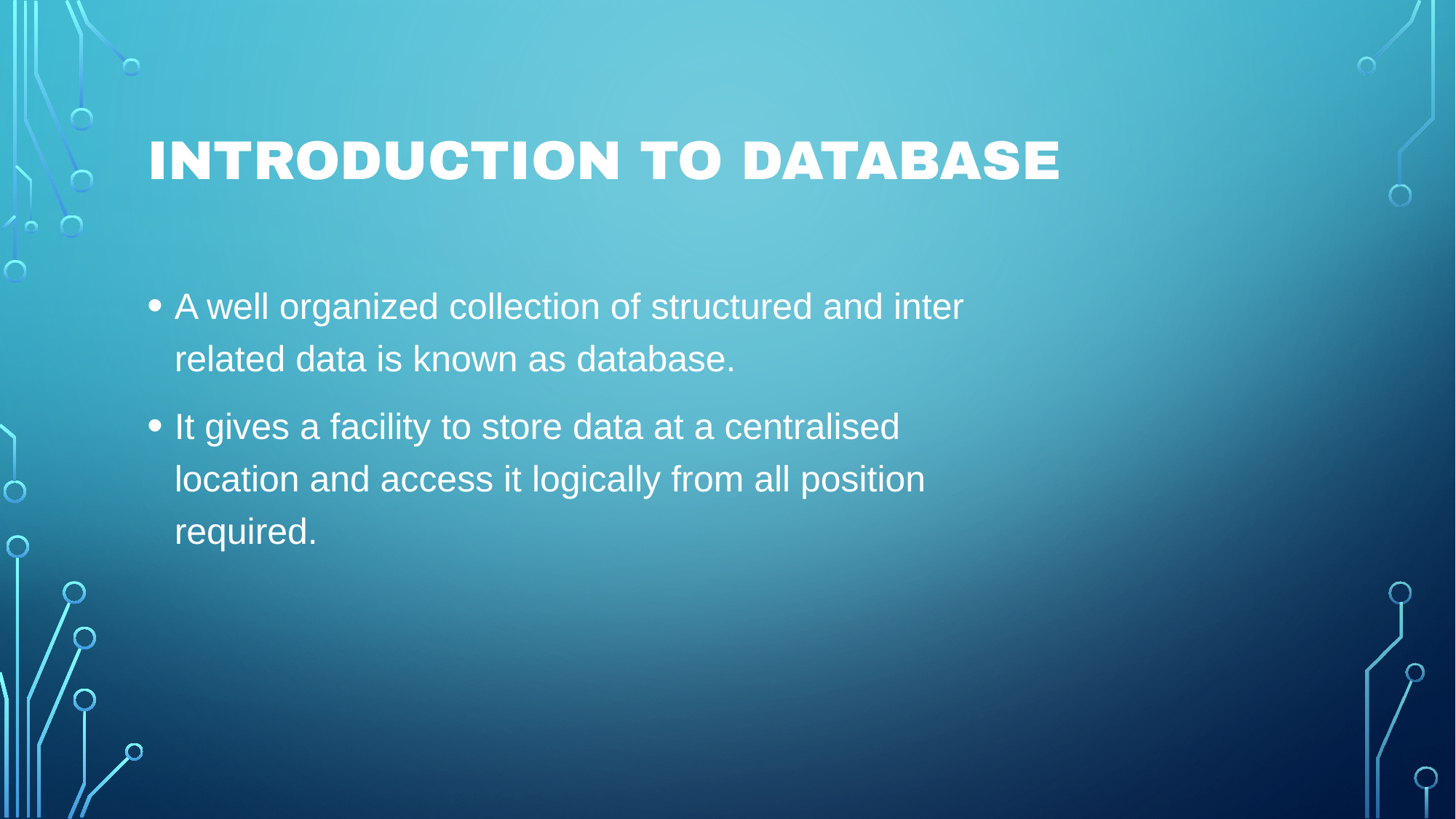

# Introduction to database
A well organized collection of structured and inter related data is known as database.
It gives a facility to store data at a centralised location and access it logically from all position required.